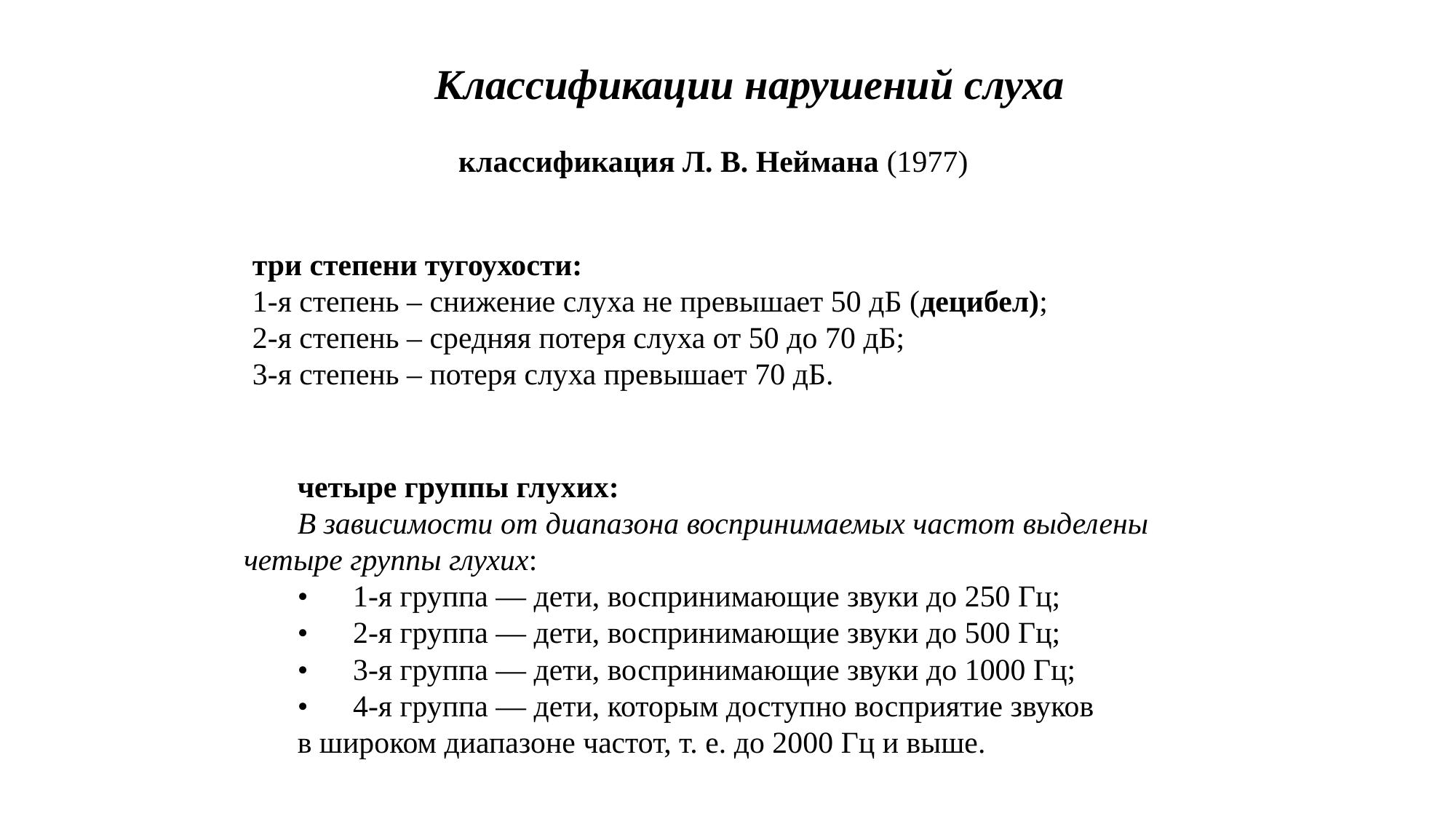

Классификации нарушений слуха
классификация Л. В. Неймана (1977)
три степени тугоухости:
1-я степень – снижение слуха не превышает 50 дБ (децибел);
2-я степень – средняя потеря слуха от 50 до 70 дБ;
3-я степень – потеря слуха превышает 70 дБ.
четыре группы глухих:
В зависимости от диапазона воспринимаемых частот выделены четыре группы глухих:
•	1-я группа — дети, воспринимающие звуки до 250 Гц;
•	2-я группа — дети, воспринимающие звуки до 500 Гц;
•	3-я группа — дети, воспринимающие звуки до 1000 Гц;
•	4-я группа — дети, которым доступно восприятие звуков
в широком диапазоне частот, т. е. до 2000 Гц и выше.